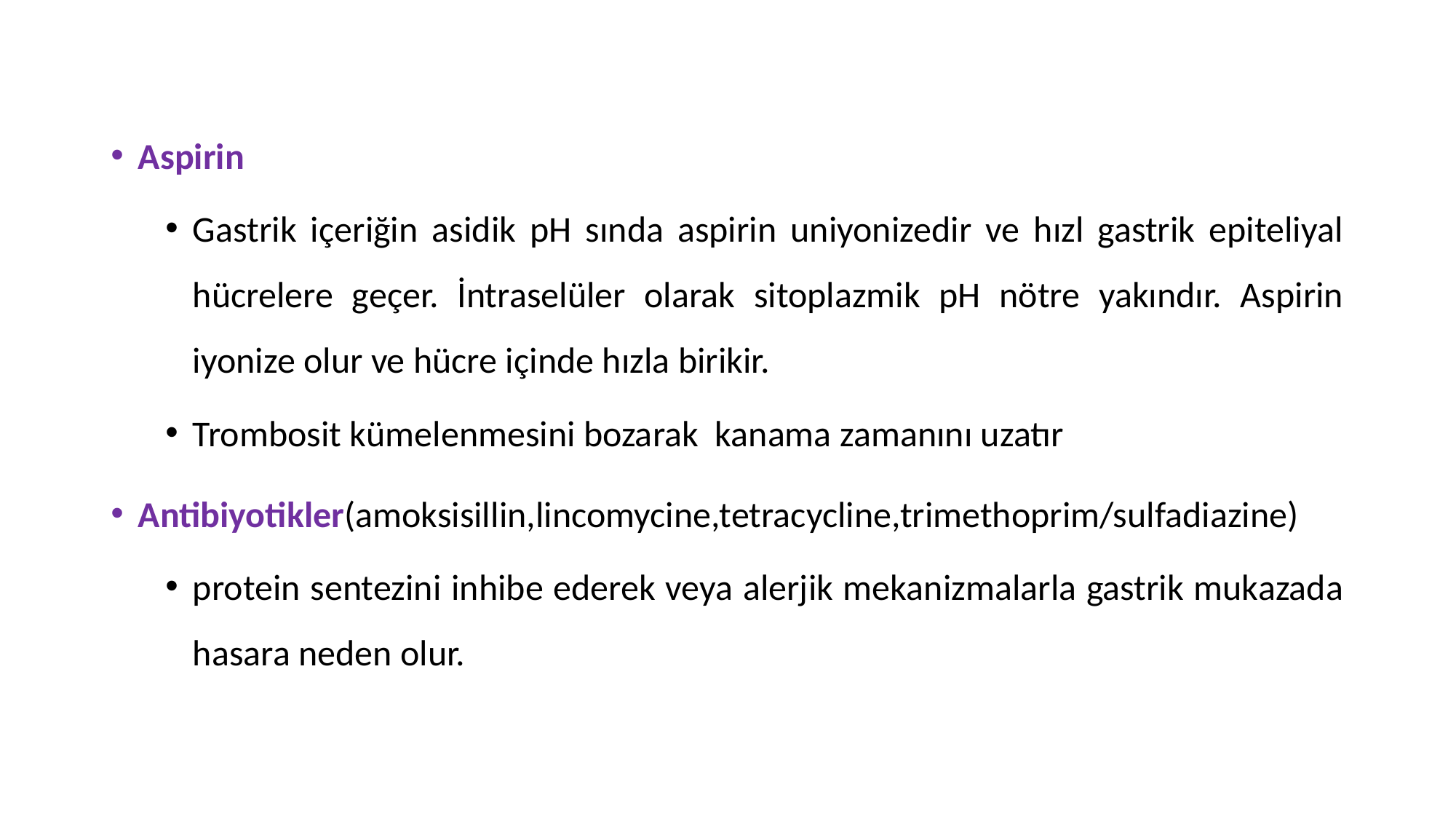

Aspirin
Gastrik içeriğin asidik pH sında aspirin uniyonizedir ve hızl gastrik epiteliyal hücrelere geçer. İntraselüler olarak sitoplazmik pH nötre yakındır. Aspirin iyonize olur ve hücre içinde hızla birikir.
Trombosit kümelenmesini bozarak  kanama zamanını uzatır
Antibiyotikler(amoksisillin,lincomycine,tetracycline,trimethoprim/sulfadiazine)
protein sentezini inhibe ederek veya alerjik mekanizmalarla gastrik mukazada hasara neden olur.